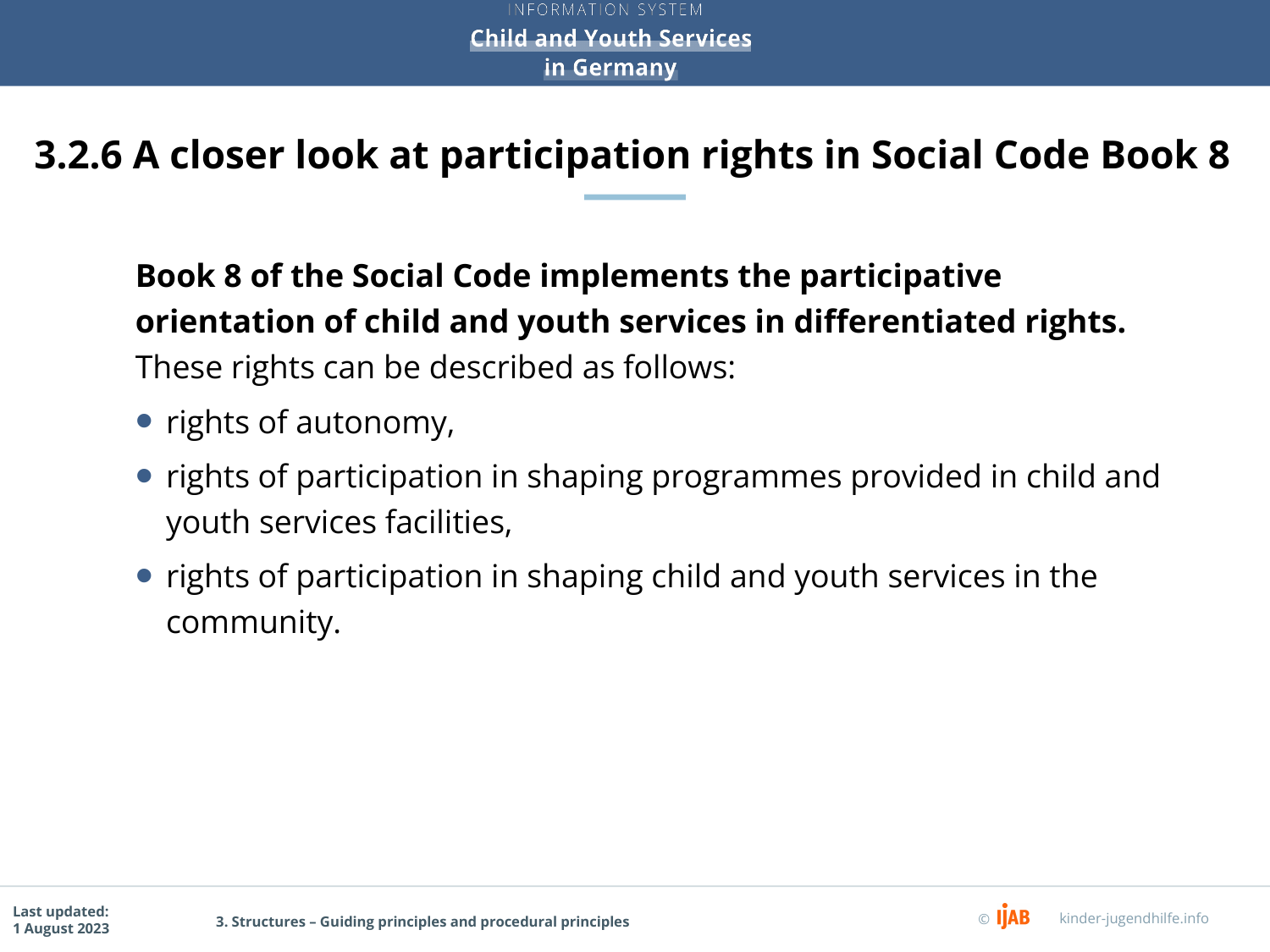

# 3.2.6 A closer look at participation rights in Social Code Book 8
Book 8 of the Social Code implements the participative orientation of child and youth services in differentiated rights.
These rights can be described as follows:
rights of autonomy,
rights of participation in shaping programmes provided in child and youth services facilities,
rights of participation in shaping child and youth services in the community.
3. Structures – Guiding principles and procedural principles